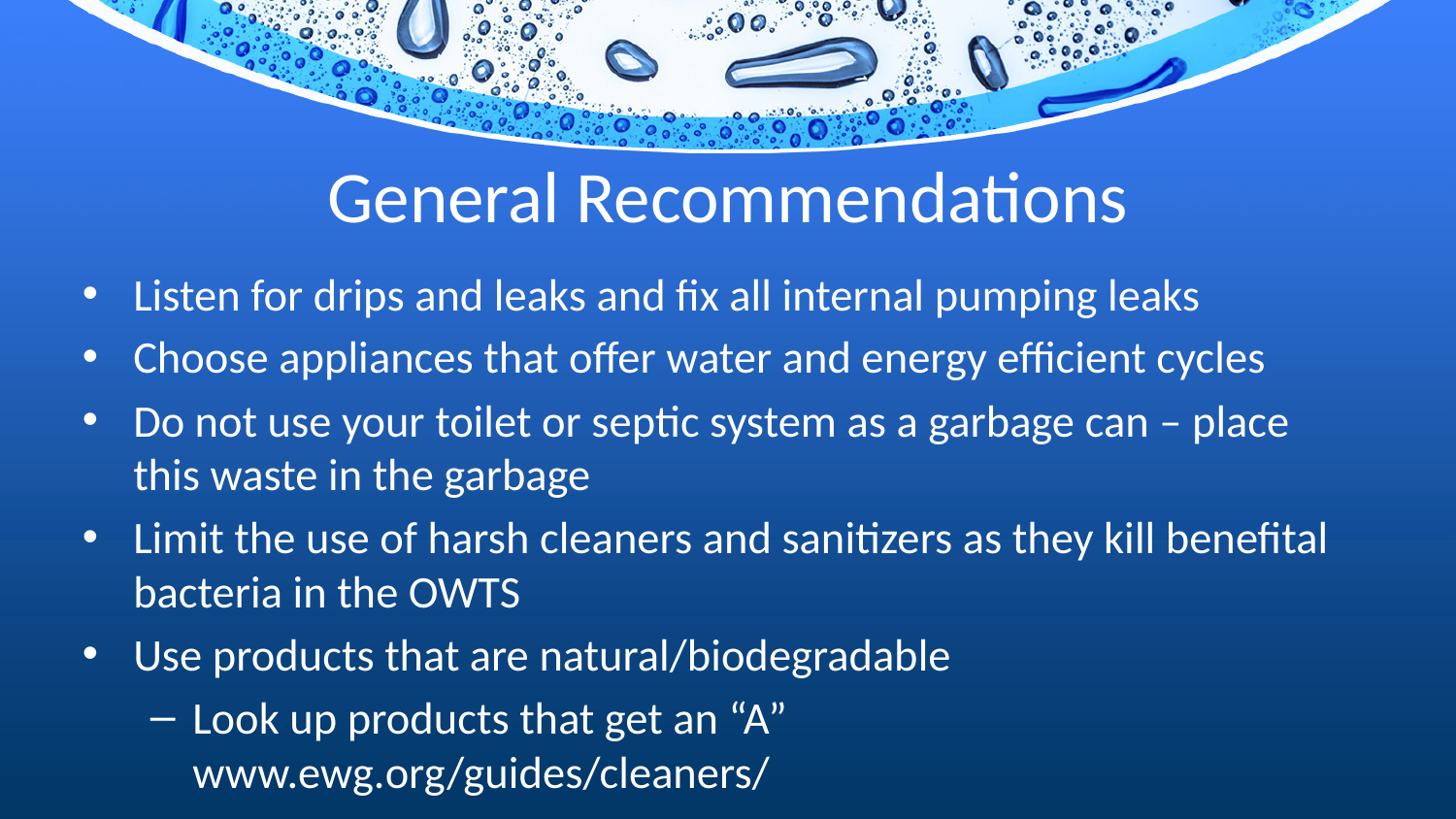

# General Recommendations
Listen for drips and leaks and fix all internal pumping leaks
Choose appliances that offer water and energy efficient cycles
Do not use your toilet or septic system as a garbage can – place this waste in the garbage
Limit the use of harsh cleaners and sanitizers as they kill benefital bacteria in the OWTS
Use products that are natural/biodegradable
Look up products that get an “A” www.ewg.org/guides/cleaners/